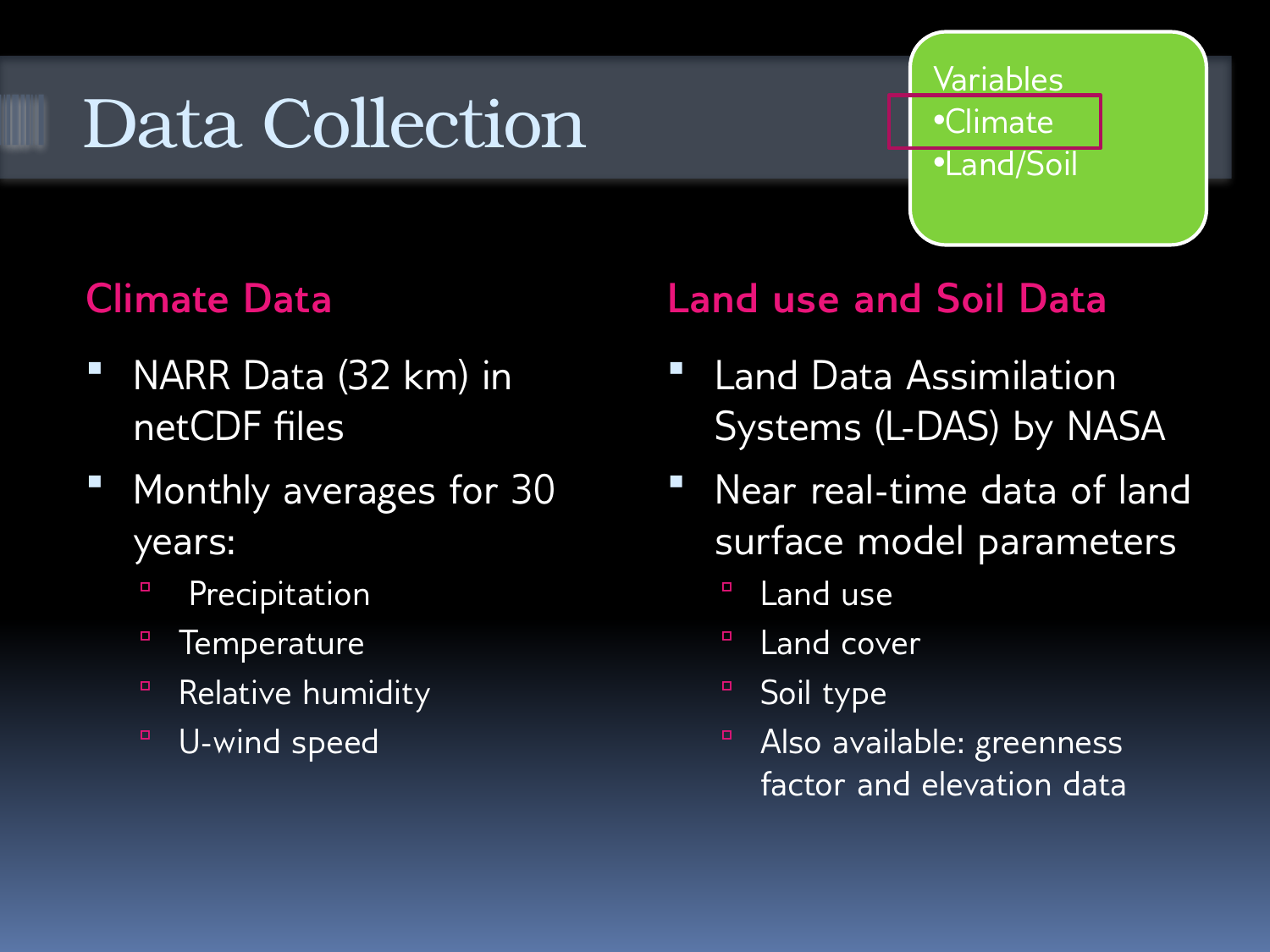

Variables
Climate
Land/Soil

# Data Collection

Climate Data
Land use and Soil Data
NARR Data (32 km) in netCDF files
Monthly averages for 30 years:
 Precipitation
Temperature
Relative humidity
U-wind speed
Land Data Assimilation Systems (L-DAS) by NASA
Near real-time data of land surface model parameters
Land use
Land cover
Soil type
Also available: greenness factor and elevation data